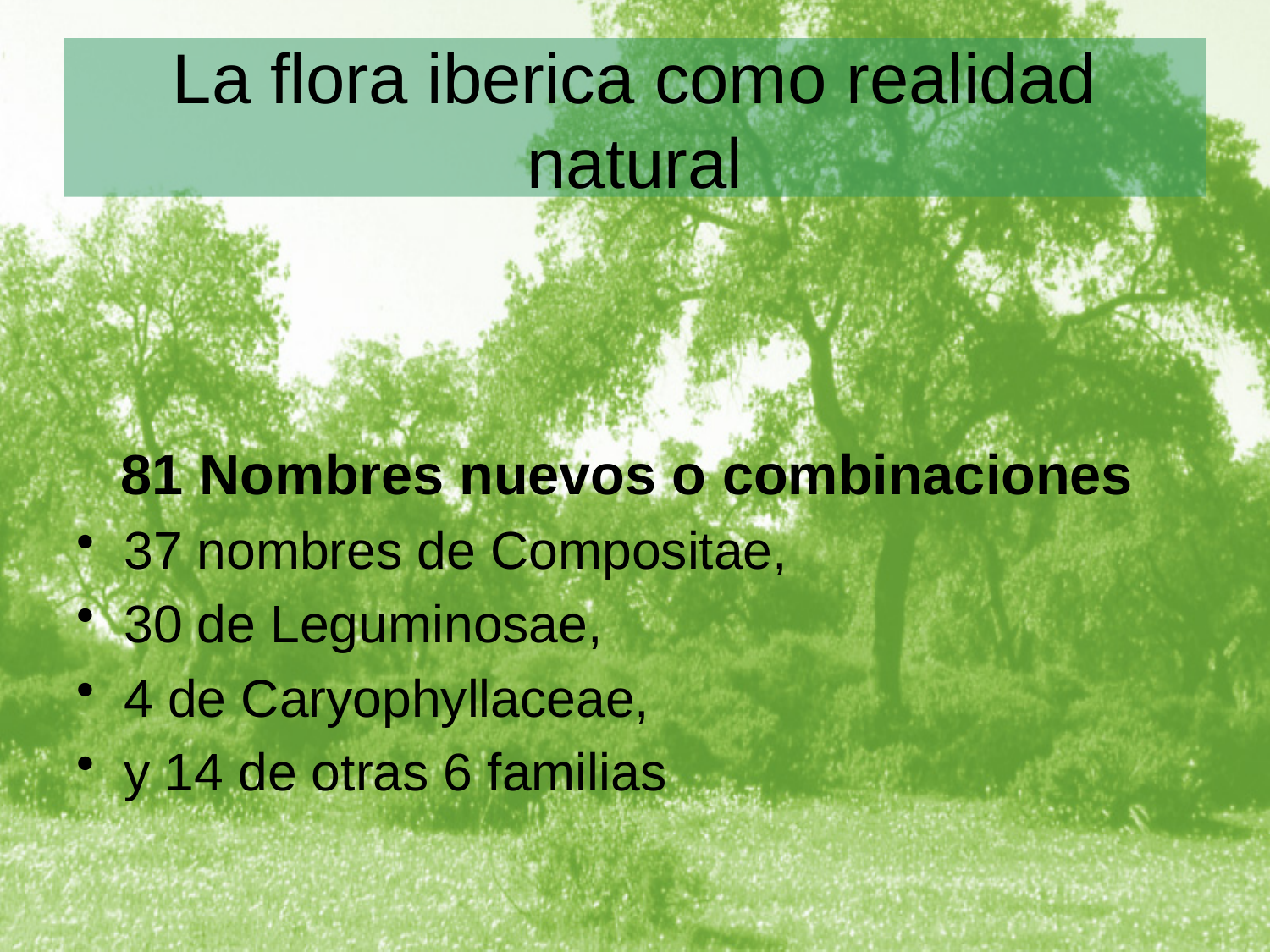

# La flora iberica como realidad natural
81 Nombres nuevos o combinaciones
37 nombres de Compositae,
30 de Leguminosae,
4 de Caryophyllaceae,
y 14 de otras 6 familias